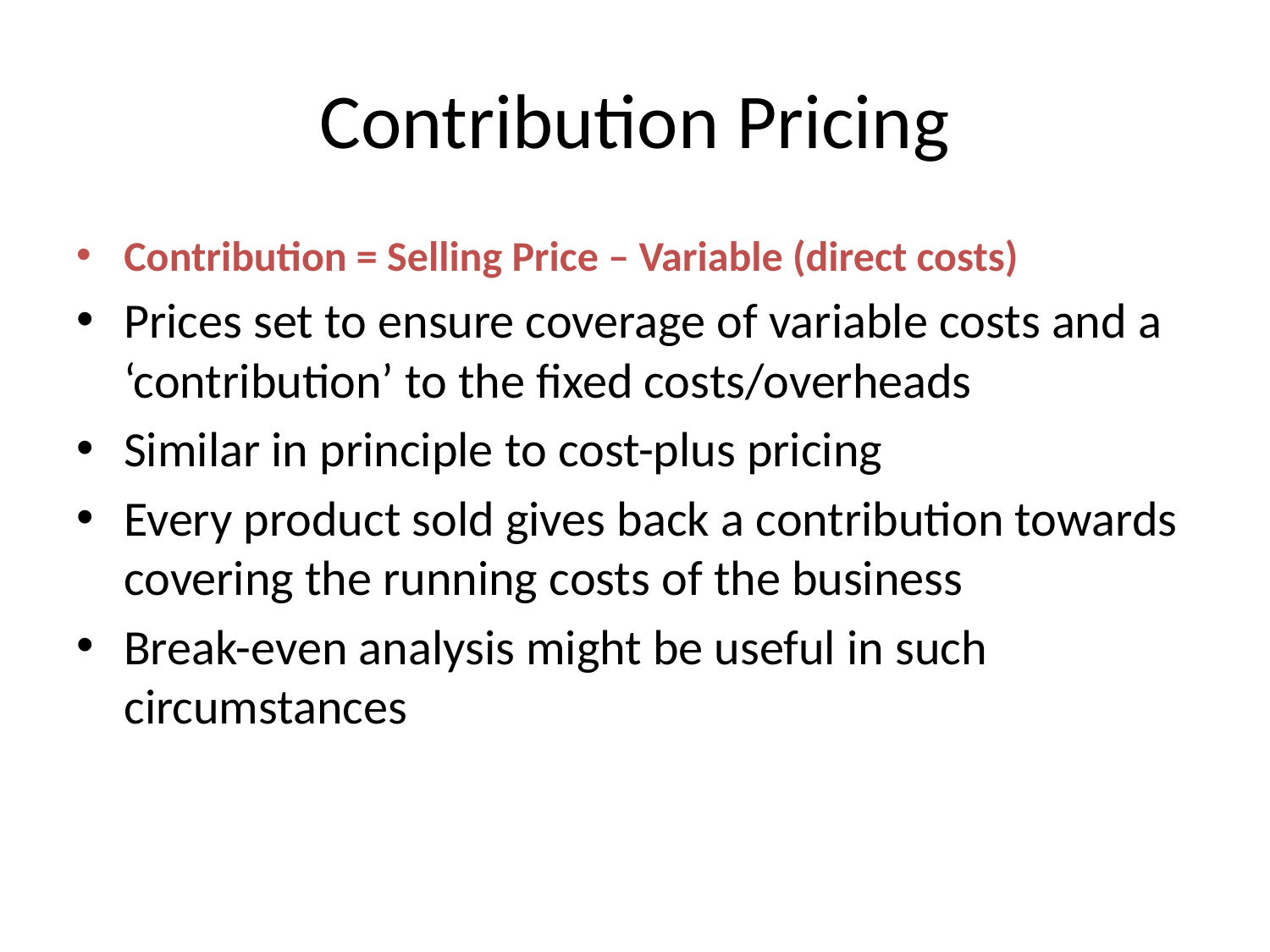

# Contribution Pricing
Contribution = Selling Price – Variable (direct costs)
Prices set to ensure coverage of variable costs and a ‘contribution’ to the fixed costs/overheads
Similar in principle to cost-plus pricing
Every product sold gives back a contribution towards covering the running costs of the business
Break-even analysis might be useful in such circumstances